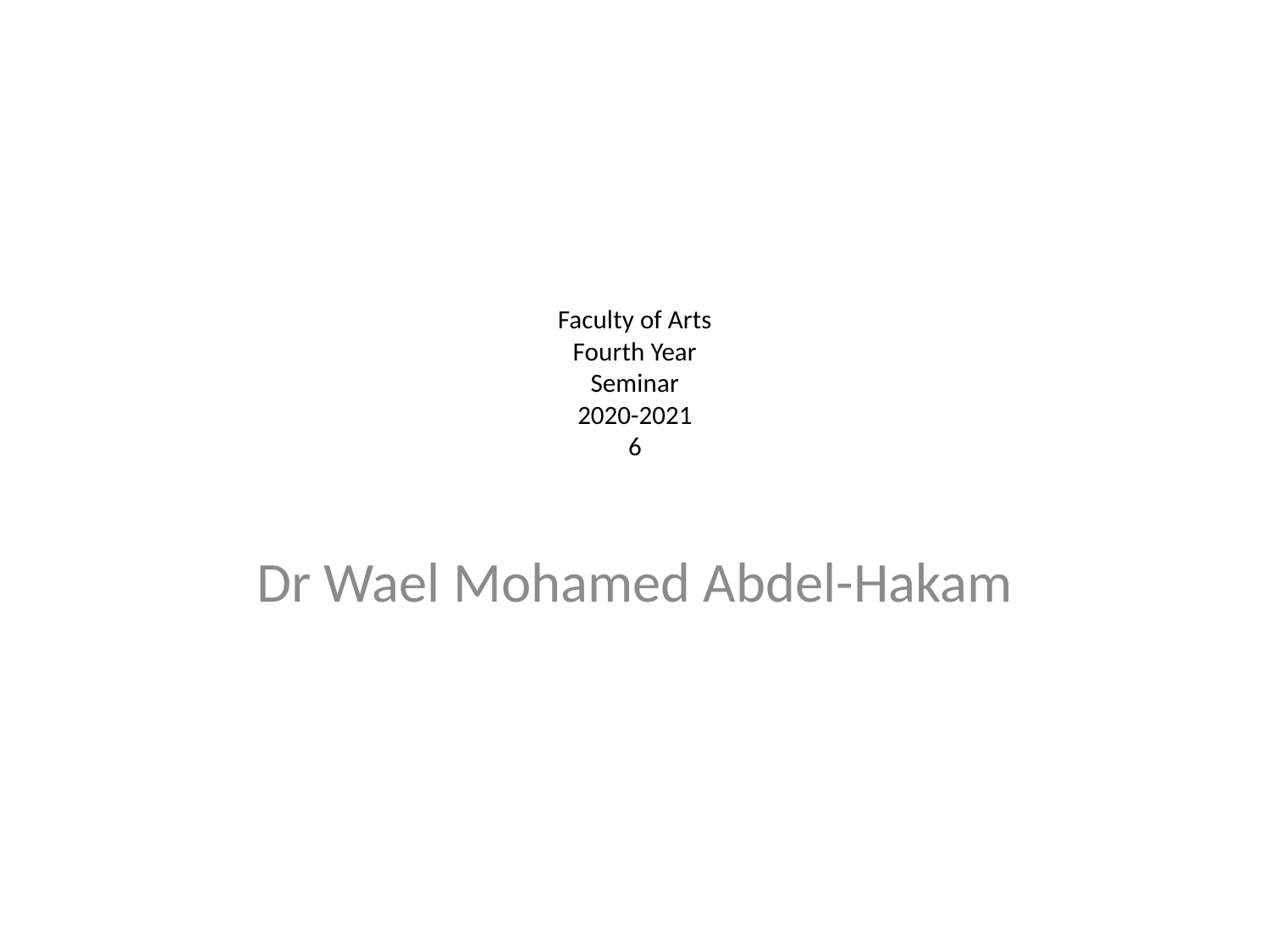

# Faculty of Arts Fourth Year Seminar 2020-2021 6
Dr Wael Mohamed Abdel-Hakam